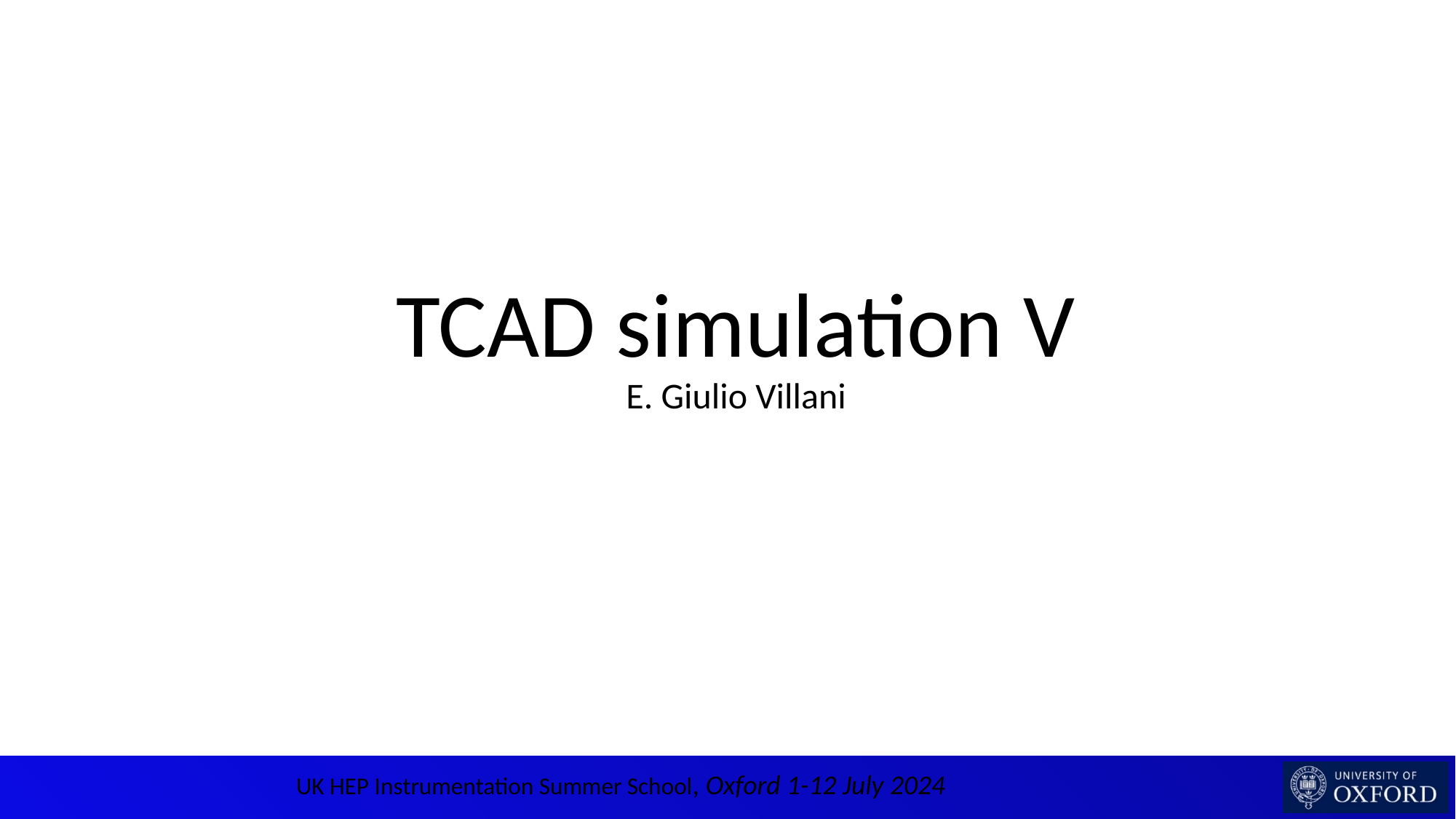

# TCAD simulation V E. Giulio Villani
UK HEP Instrumentation Summer School, Oxford 1-12 July 2024